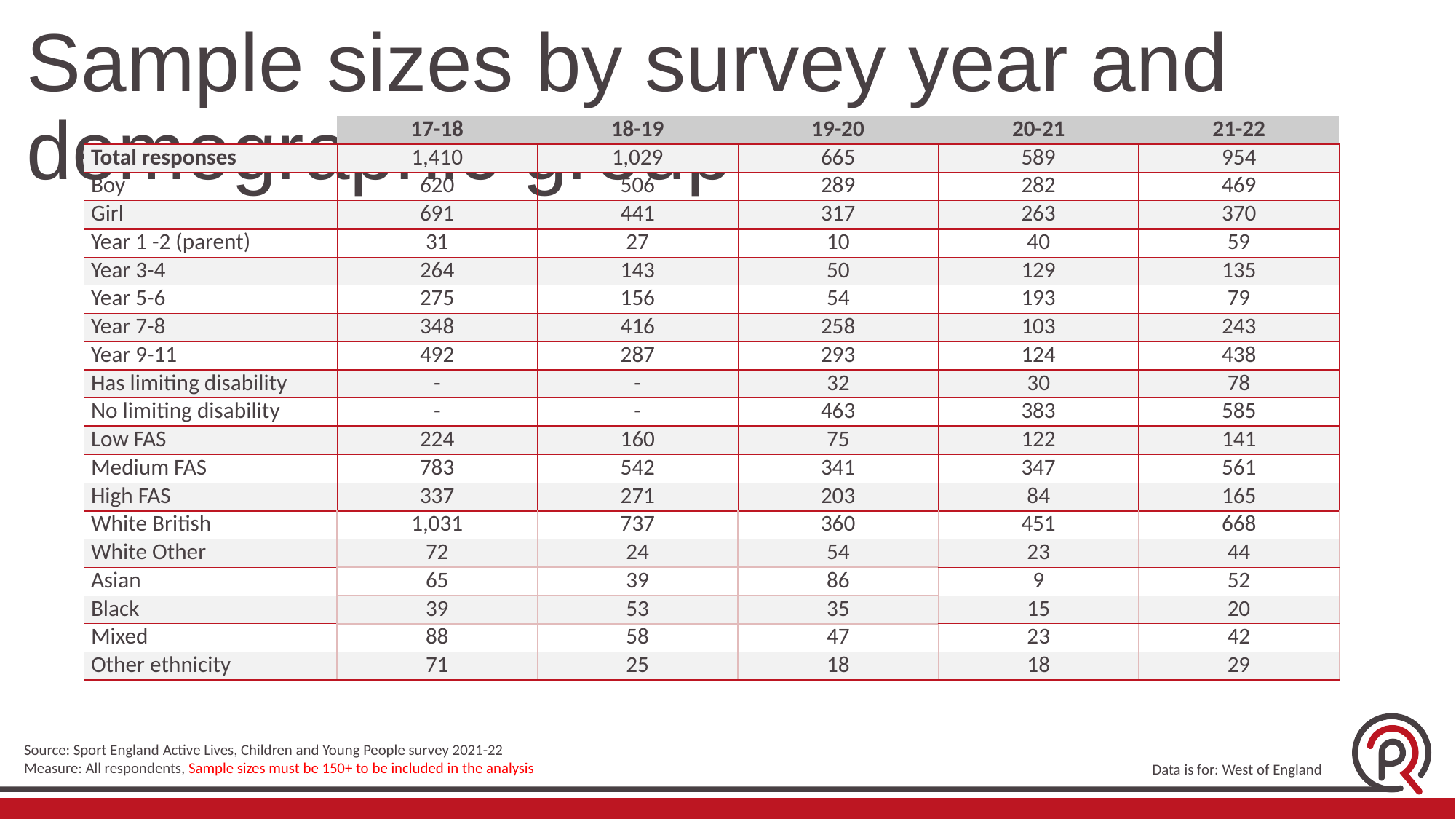

Sample sizes by survey year and demographic group
|  | 17-18 | 18-19 | 19-20 | 20-21 | 21-22 |
| --- | --- | --- | --- | --- | --- |
| Total responses | 1,410 | 1,029 | 665 | 589 | 954 |
| Boy | 620 | 506 | 289 | 282 | 469 |
| Girl | 691 | 441 | 317 | 263 | 370 |
| Year 1 -2 (parent) | 31 | 27 | 10 | 40 | 59 |
| Year 3-4 | 264 | 143 | 50 | 129 | 135 |
| Year 5-6 | 275 | 156 | 54 | 193 | 79 |
| Year 7-8 | 348 | 416 | 258 | 103 | 243 |
| Year 9-11 | 492 | 287 | 293 | 124 | 438 |
| Has limiting disability | - | - | 32 | 30 | 78 |
| No limiting disability | - | - | 463 | 383 | 585 |
| Low FAS | 224 | 160 | 75 | 122 | 141 |
| Medium FAS | 783 | 542 | 341 | 347 | 561 |
| High FAS | 337 | 271 | 203 | 84 | 165 |
| White British | 1,031 | 737 | 360 | 451 | 668 |
| White Other | 72 | 24 | 54 | 23 | 44 |
| Asian | 65 | 39 | 86 | 9 | 52 |
| Black | 39 | 53 | 35 | 15 | 20 |
| Mixed | 88 | 58 | 47 | 23 | 42 |
| Other ethnicity | 71 | 25 | 18 | 18 | 29 |
Source: Sport England Active Lives, Children and Young People survey 2021-22
Measure: All respondents, Sample sizes must be 150+ to be included in the analysis
Data is for: West of England